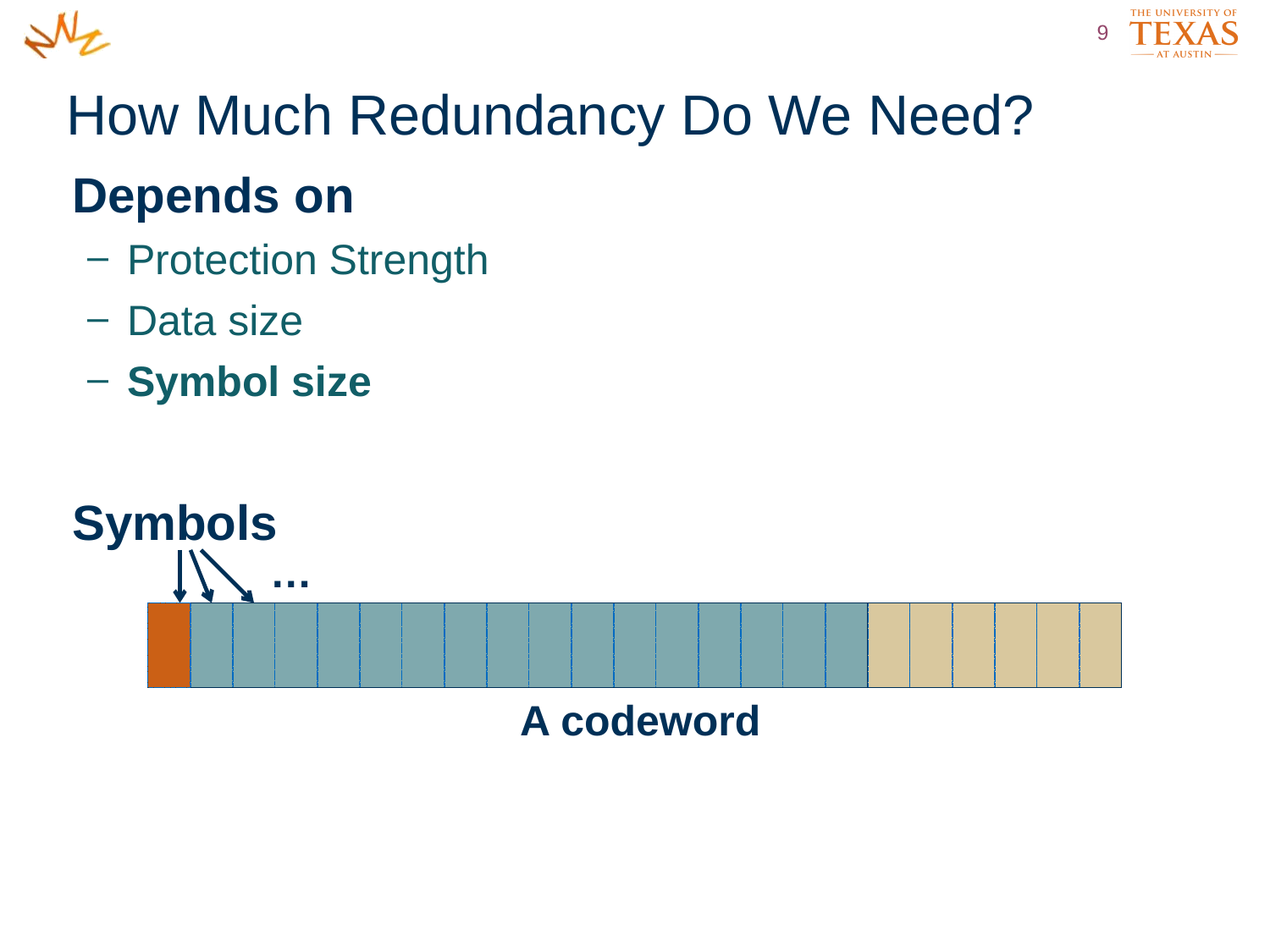

9
# How Much Redundancy Do We Need?
Depends on
Protection Strength
Data size
Symbol size

Symbols

…

k-bit
data
r-bit
redundancy

A codeword